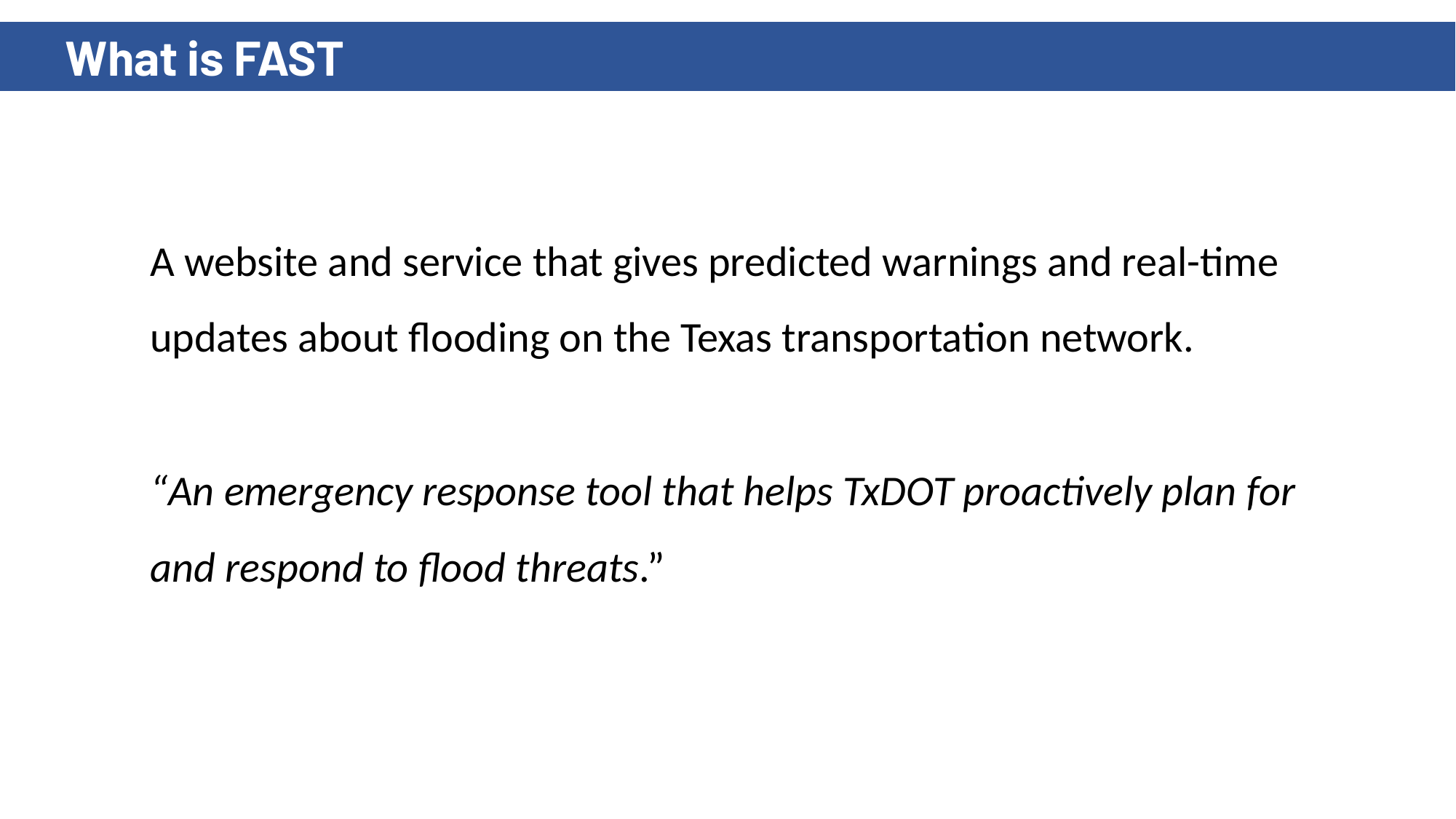

What is FAST
A website and service that gives predicted warnings and real-time updates about flooding on the Texas transportation network.

“An emergency response tool that helps TxDOT proactively plan for and respond to flood threats.”